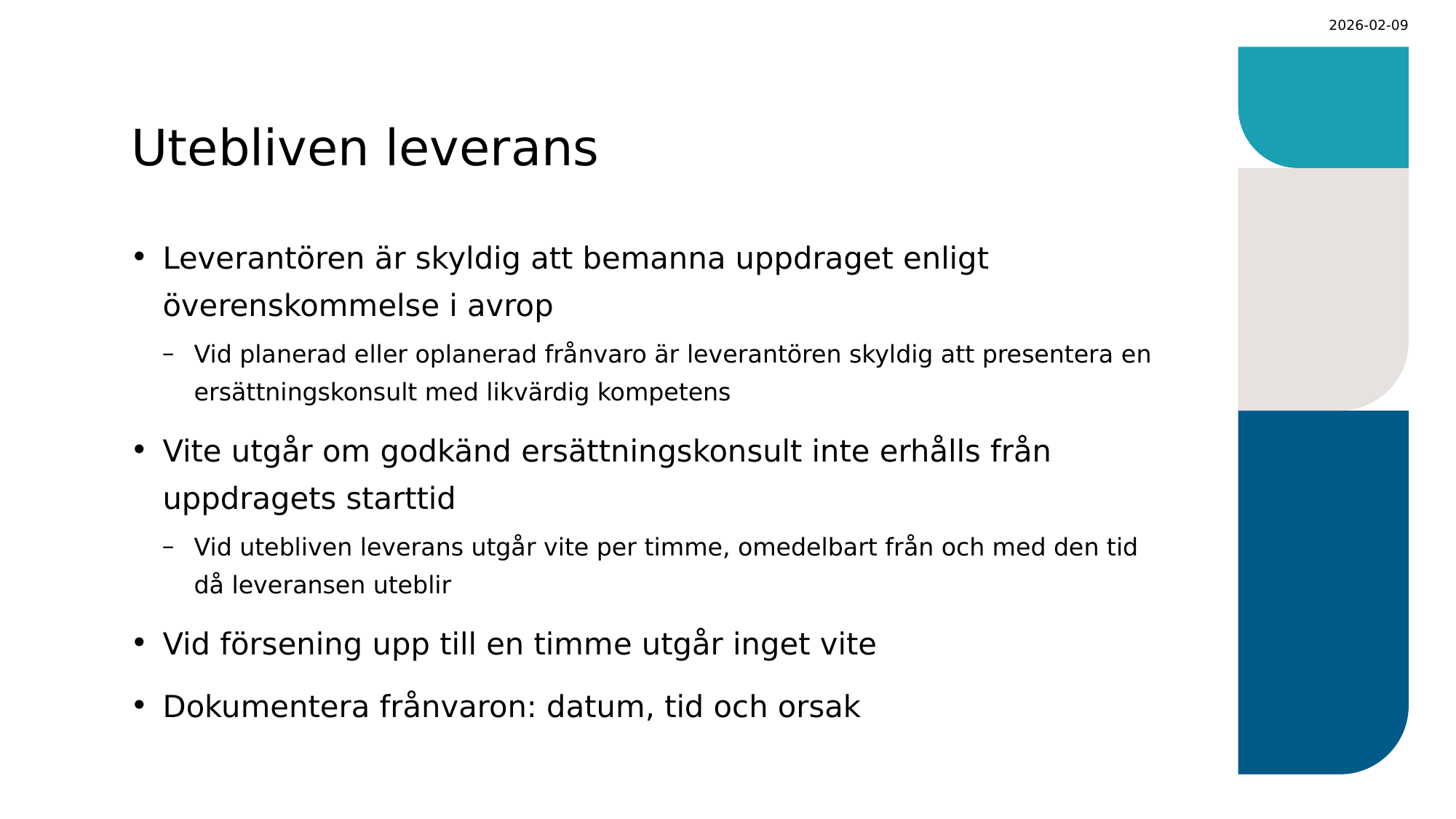

2026-02-09
# Utebliven leverans
Leverantören är skyldig att bemanna uppdraget enligt överenskommelse i avrop
Vid planerad eller oplanerad frånvaro är leverantören skyldig att presentera en ersättningskonsult med likvärdig kompetens
Vite utgår om godkänd ersättningskonsult inte erhålls från uppdragets starttid
Vid utebliven leverans utgår vite per timme, omedelbart från och med den tid då leveransen uteblir
Vid försening upp till en timme utgår inget vite
Dokumentera frånvaron: datum, tid och orsak